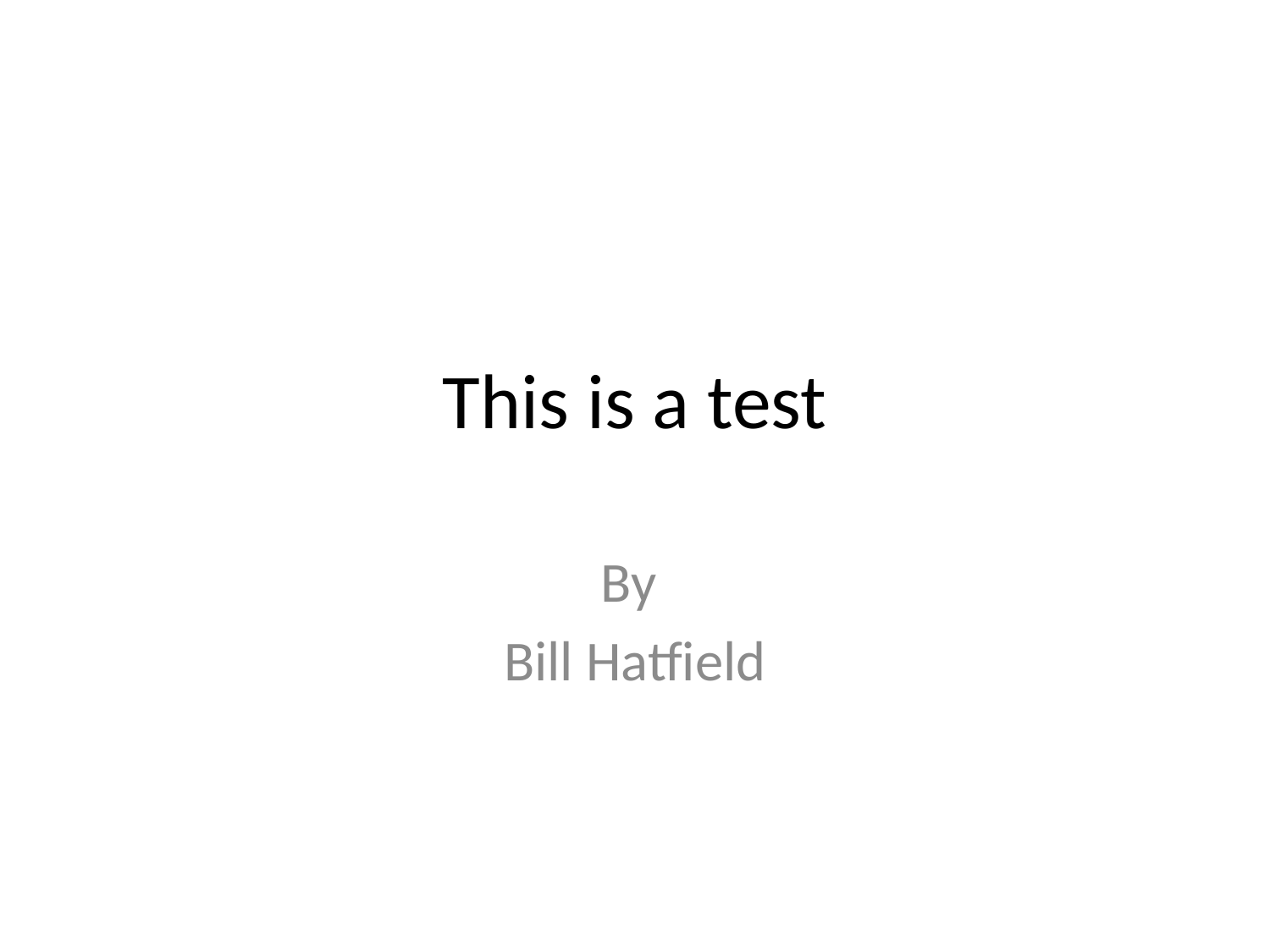

# This is a test
By
Bill Hatfield